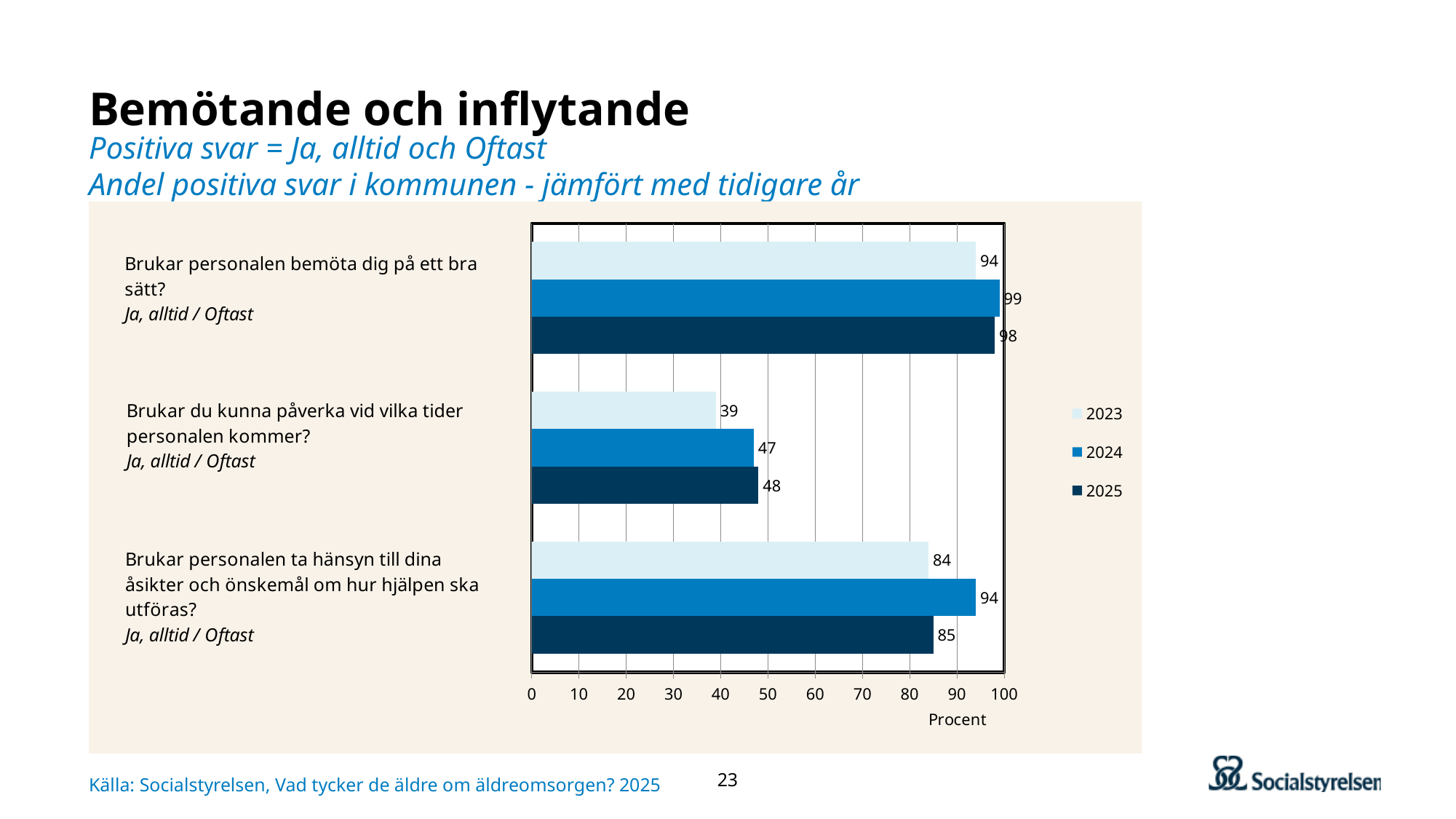

# Bemötande och inflytande
Positiva svar = Ja, alltid och Oftast
Andel positiva svar i kommunen - jämfört med tidigare år

### Chart

| Category | 2025 | 2024 | 2023 |
|---|---|---|---|
| Brukar personalen ta hänsyn till dina åsikter och önskemål om hur hjälpen ska utföras? | 85.0 | 94.0 | 84.0 |
| Brukar du kunna påverka vid vilka tider personalen kommer? | 48.0 | 47.0 | 39.0 |
| Brukar personalen bemöta dig på ett bra sätt? | 98.0 | 99.0 | 94.0 |
Källa: Socialstyrelsen, Vad tycker de äldre om äldreomsorgen? 2025
23